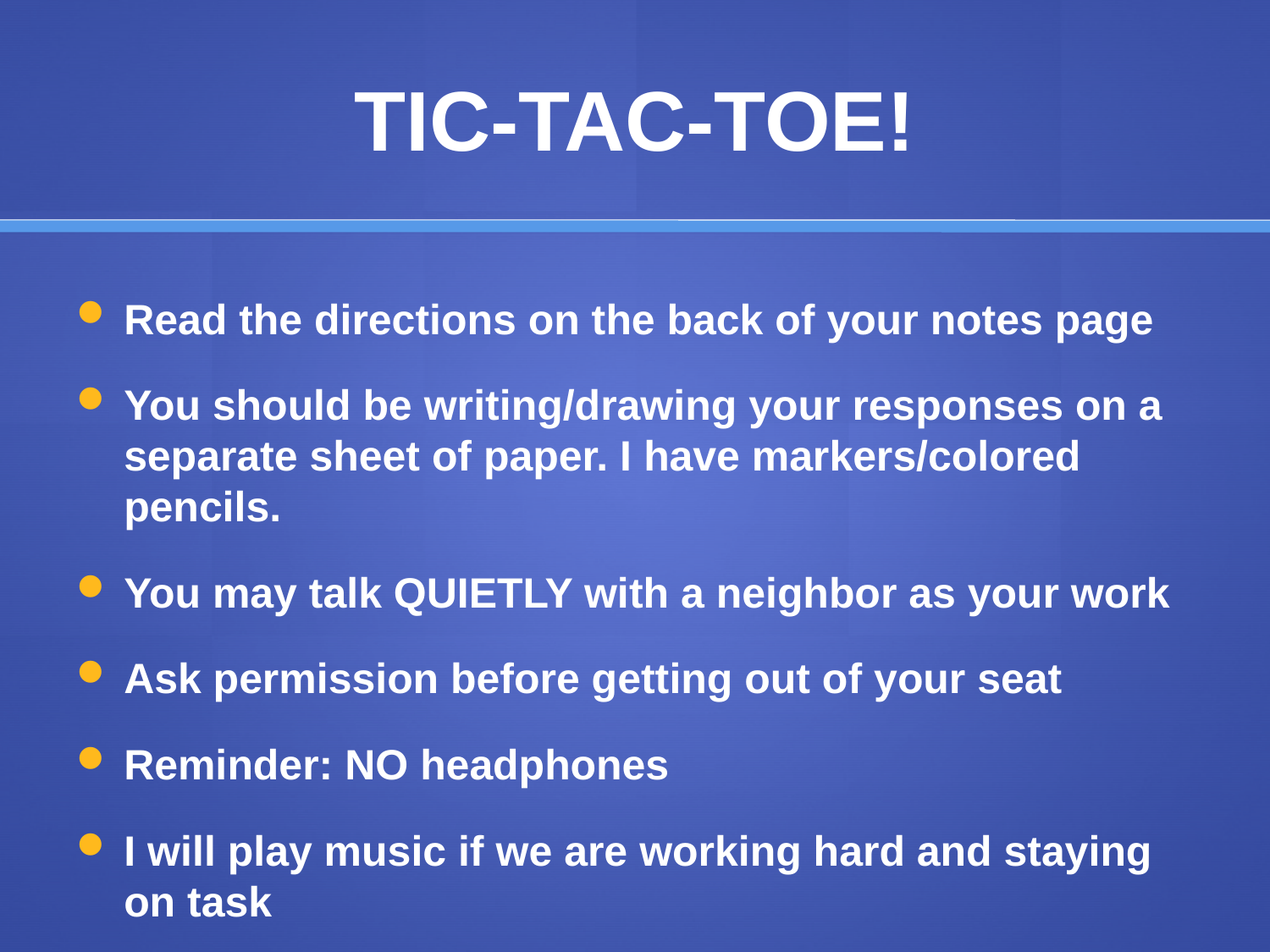

# TIC-TAC-TOE!
Read the directions on the back of your notes page
You should be writing/drawing your responses on a separate sheet of paper. I have markers/colored pencils.
You may talk QUIETLY with a neighbor as your work
Ask permission before getting out of your seat
Reminder: NO headphones
I will play music if we are working hard and staying on task